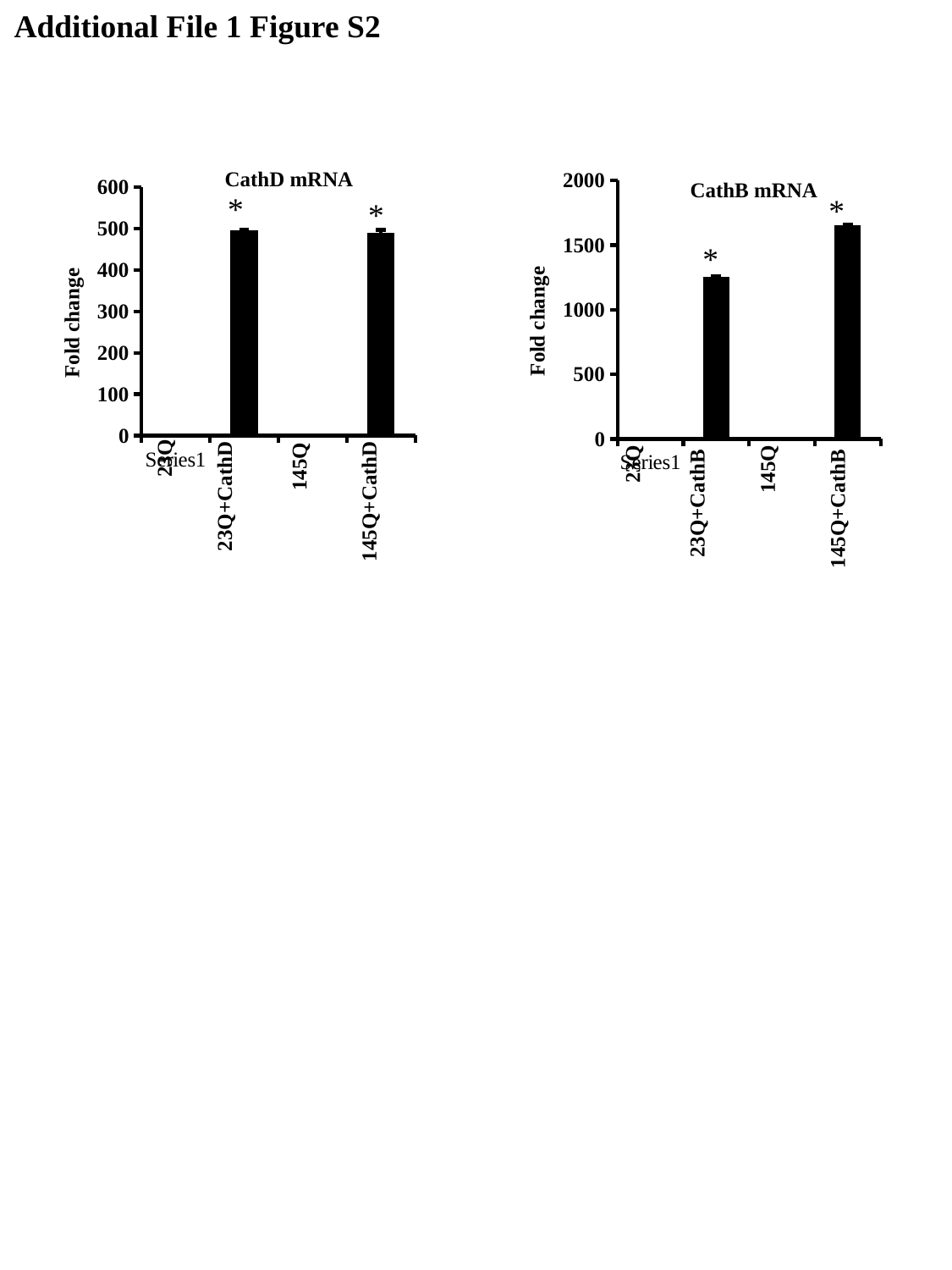

Additional File 1 Figure S2
CathD mRNA

### Chart

| Category |  |
|---|---|
|  | 1.0 |
|  | 495.75 |
|  | 1.56 |
|  | 489.489999999999 |
*
*
23Q
145Q+CathD
23Q+CathD
145Q

### Chart

| Category |  |
|---|---|
|  | 1.0 |
|  | 1256.47 |
|  | 0.2400000000000002 |
|  | 1656.41 |
*
*
145Q
23Q
145Q+CathB
23Q+CathB
CathB mRNA